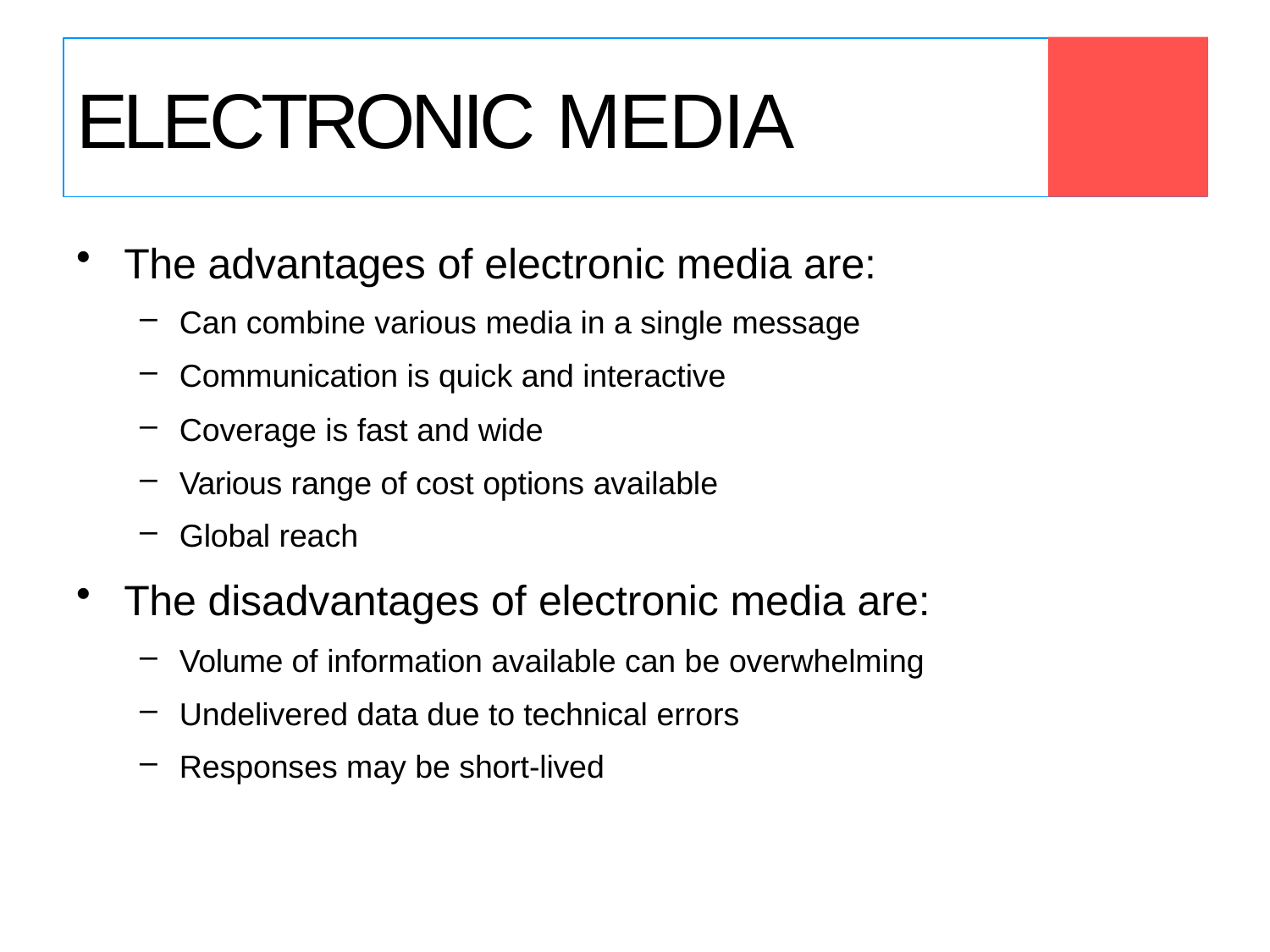

# ELECTRONIC MEDIA
The advantages of electronic media are:
Can combine various media in a single message
Communication is quick and interactive
Coverage is fast and wide
Various range of cost options available
Global reach
The disadvantages of electronic media are:
Volume of information available can be overwhelming
Undelivered data due to technical errors
Responses may be short-lived